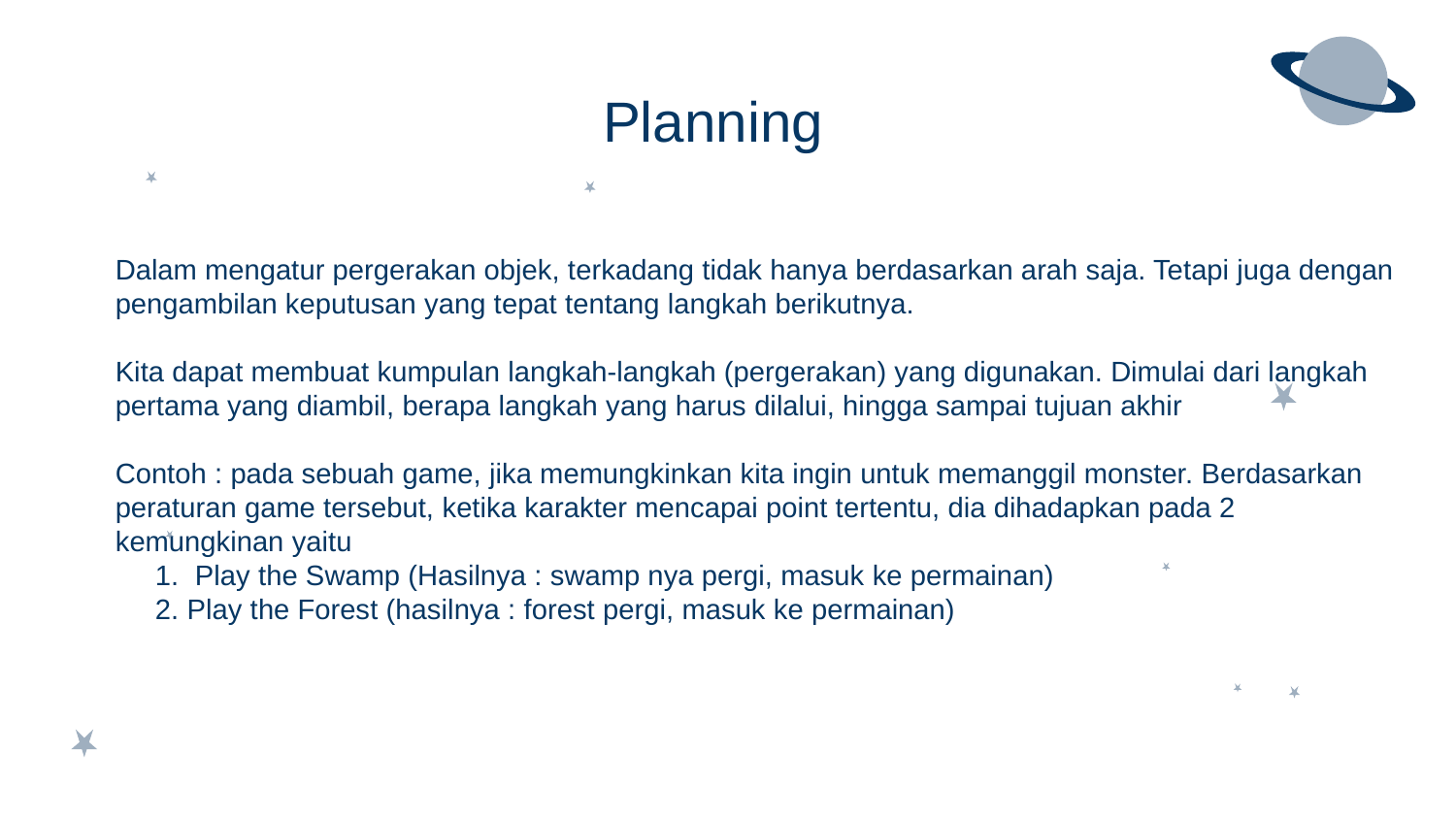

# Planning
Dalam mengatur pergerakan objek, terkadang tidak hanya berdasarkan arah saja. Tetapi juga dengan pengambilan keputusan yang tepat tentang langkah berikutnya.

Kita dapat membuat kumpulan langkah-langkah (pergerakan) yang digunakan. Dimulai dari langkah pertama yang diambil, berapa langkah yang harus dilalui, hingga sampai tujuan akhir

Contoh : pada sebuah game, jika memungkinkan kita ingin untuk memanggil monster. Berdasarkan peraturan game tersebut, ketika karakter mencapai point tertentu, dia dihadapkan pada 2 kemungkinan yaitu
     1.  Play the Swamp (Hasilnya : swamp nya pergi, masuk ke permainan)
     2. Play the Forest (hasilnya : forest pergi, masuk ke permainan)